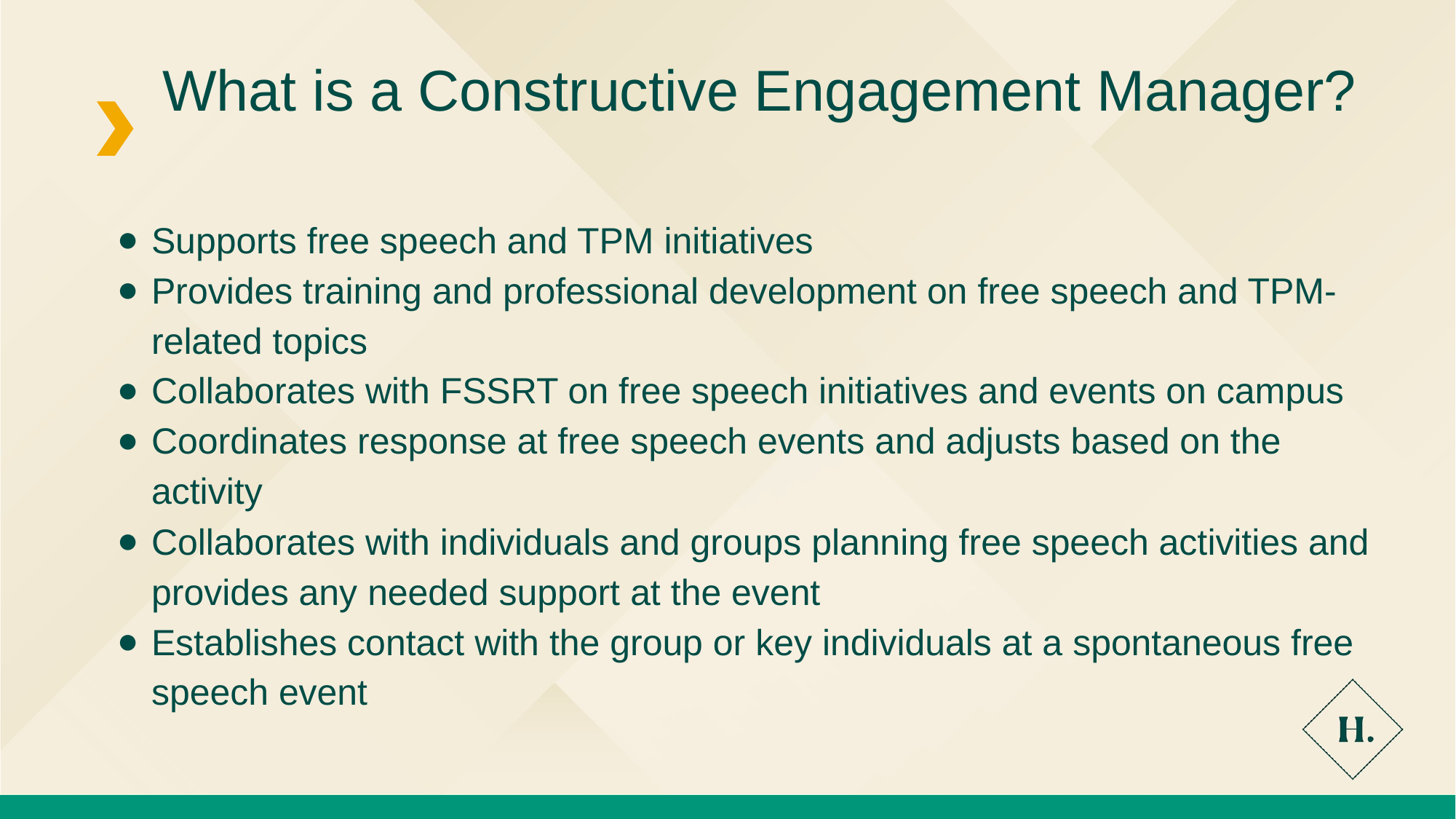

What is a Constructive Engagement Manager?

Supports free speech and TPM initiatives
Provides training and professional development on free speech and TPM-related topics
Collaborates with FSSRT on free speech initiatives and events on campus
Coordinates response at free speech events and adjusts based on the activity
Collaborates with individuals and groups planning free speech activities and provides any needed support at the event
Establishes contact with the group or key individuals at a spontaneous free speech event